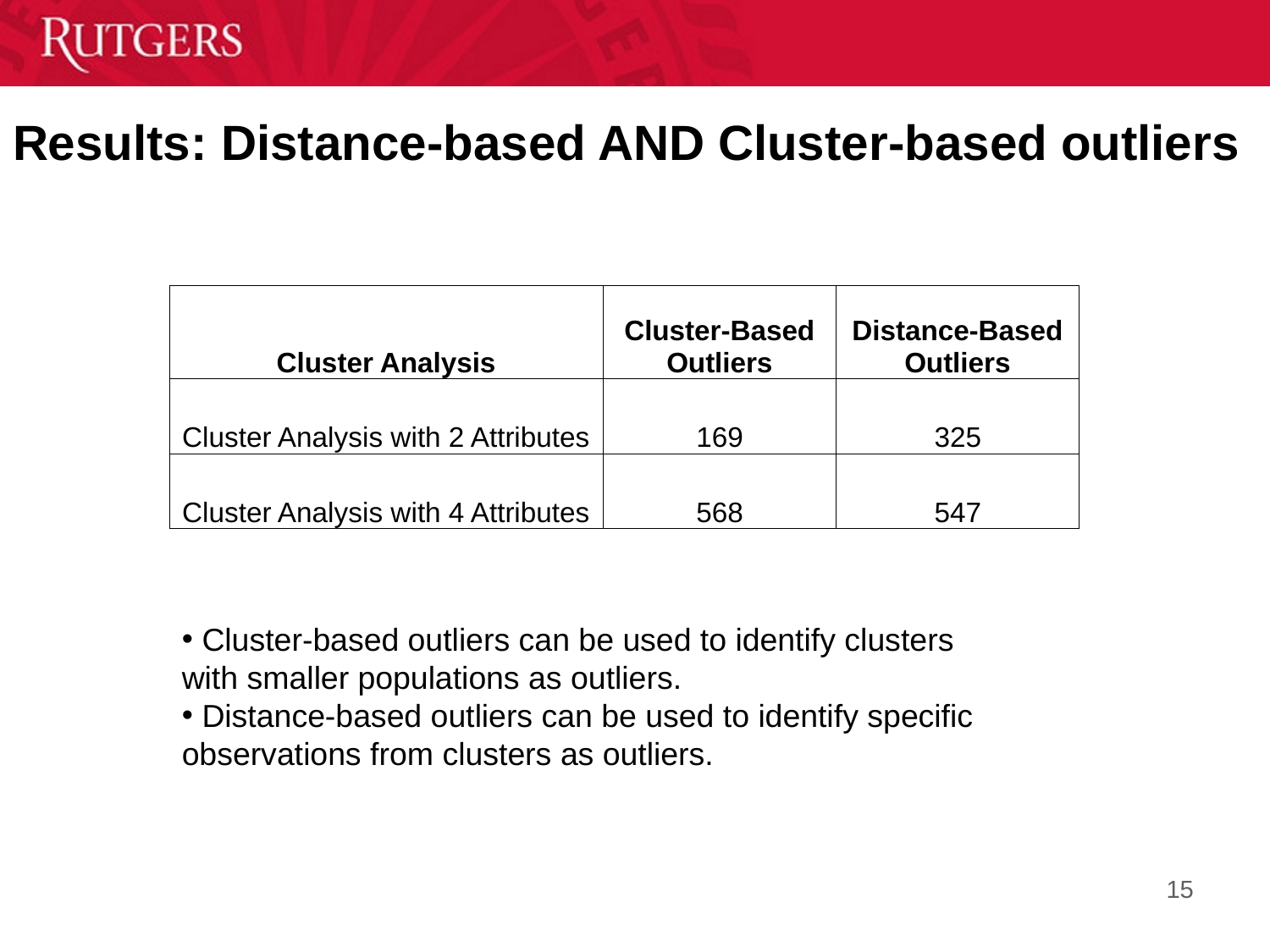

# Results: Distance-based AND Cluster-based outliers
| Cluster Analysis | Cluster-Based Outliers | Distance-Based Outliers |
| --- | --- | --- |
| Cluster Analysis with 2 Attributes | 169 | 325 |
| Cluster Analysis with 4 Attributes | 568 | 547 |
 Cluster-based outliers can be used to identify clusters with smaller populations as outliers.
 Distance-based outliers can be used to identify specific observations from clusters as outliers.
15